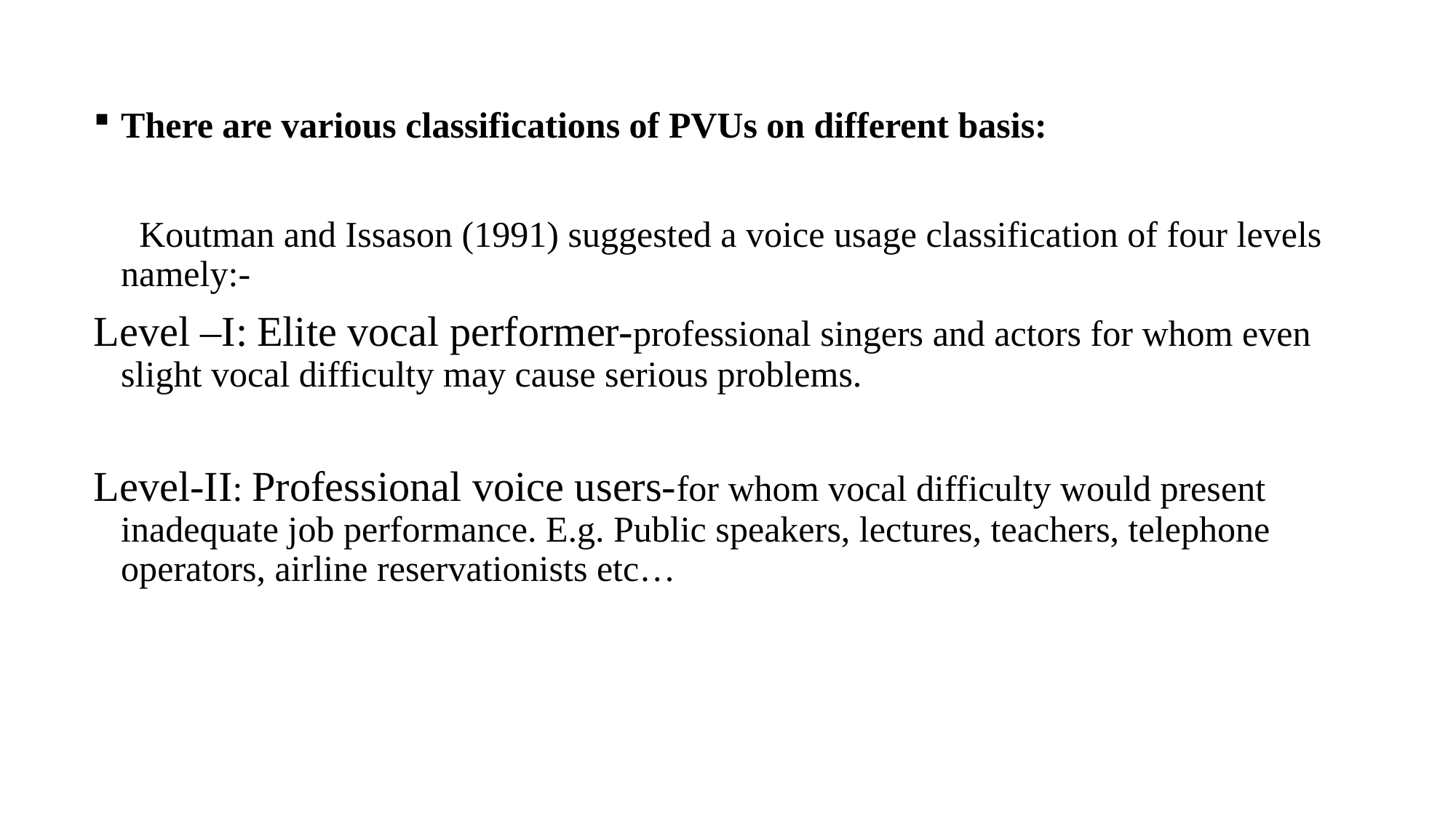

There are various classifications of PVUs on different basis:

     Koutman and Issason (1991) suggested a voice usage classification of four levels namely:-
Level –I: Elite vocal performer-professional singers and actors for whom even slight vocal difficulty may cause serious problems.

Level-II: Professional voice users-for whom vocal difficulty would present inadequate job performance. E.g. Public speakers, lectures, teachers, telephone operators, airline reservationists etc…